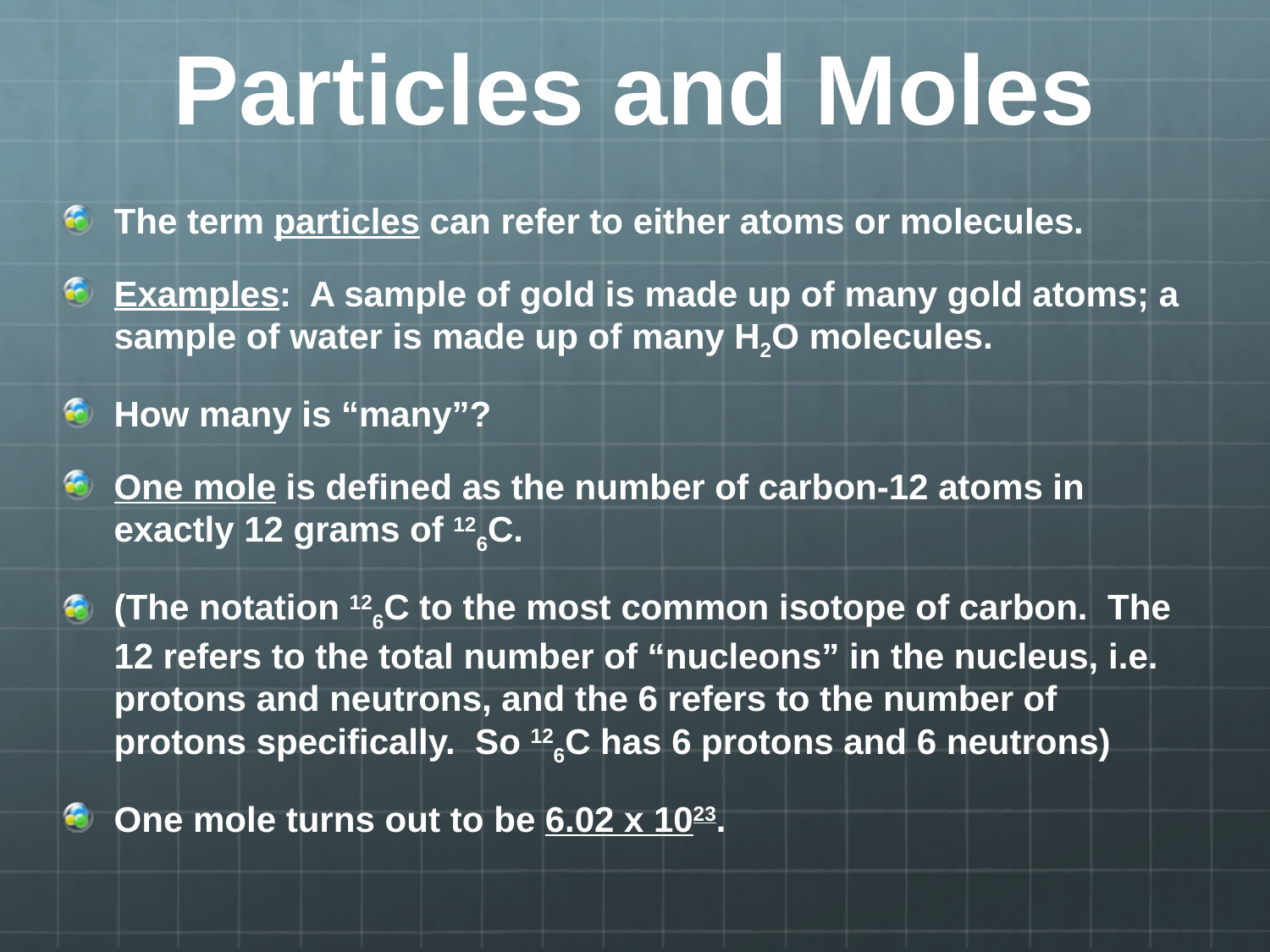

# Particles and Moles
The term particles can refer to either atoms or molecules.
Examples:  A sample of gold is made up of many gold atoms; a sample of water is made up of many H2O molecules.
How many is “many”?
One mole is defined as the number of carbon-12 atoms in exactly 12 grams of 126C.
(The notation 126C to the most common isotope of carbon.  The 12 refers to the total number of “nucleons” in the nucleus, i.e. protons and neutrons, and the 6 refers to the number of protons specifically.  So 126C has 6 protons and 6 neutrons)
One mole turns out to be 6.02 x 1023.